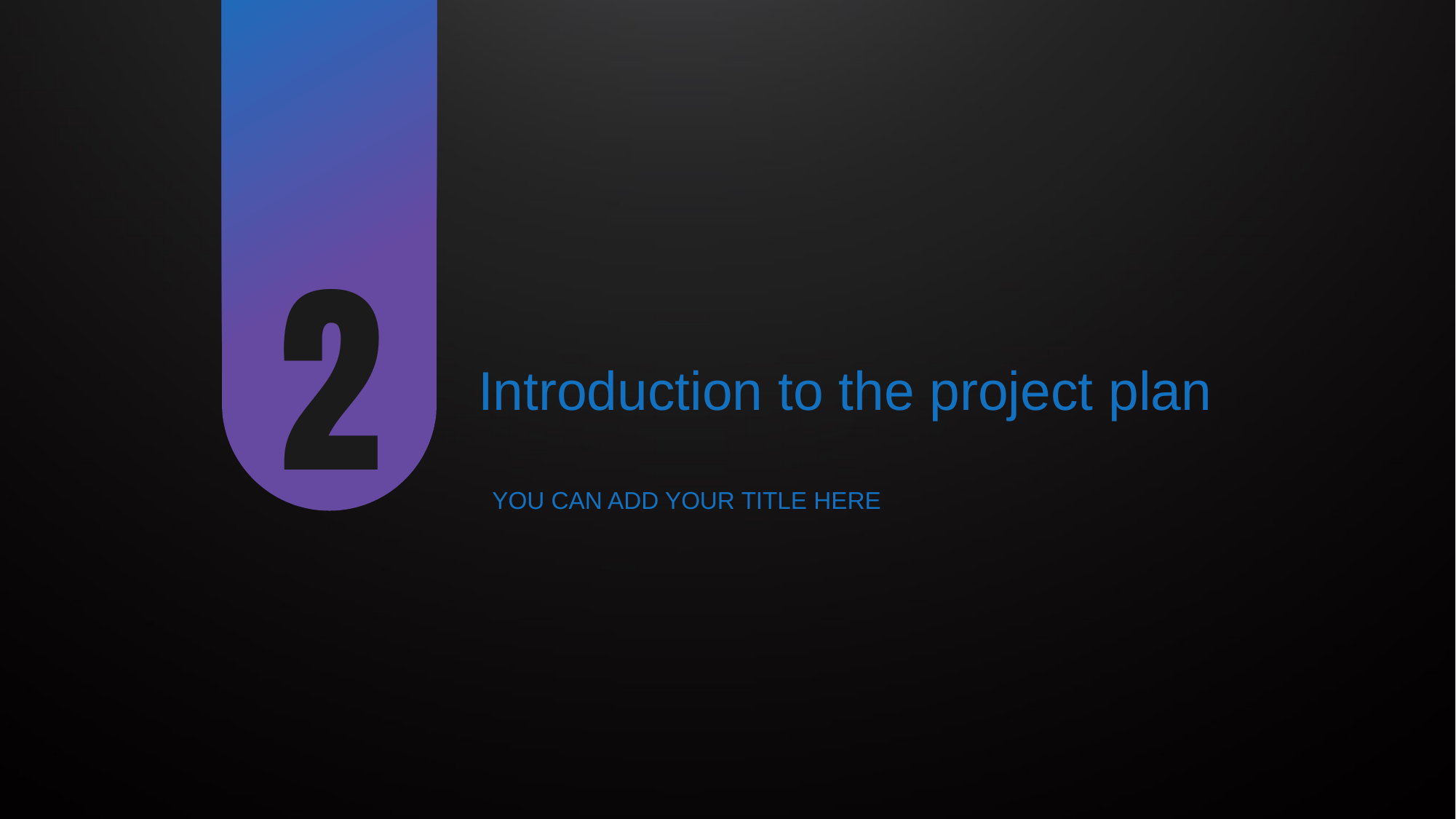

2
Introduction to the project plan
YOU CAN ADD YOUR TITLE HERE